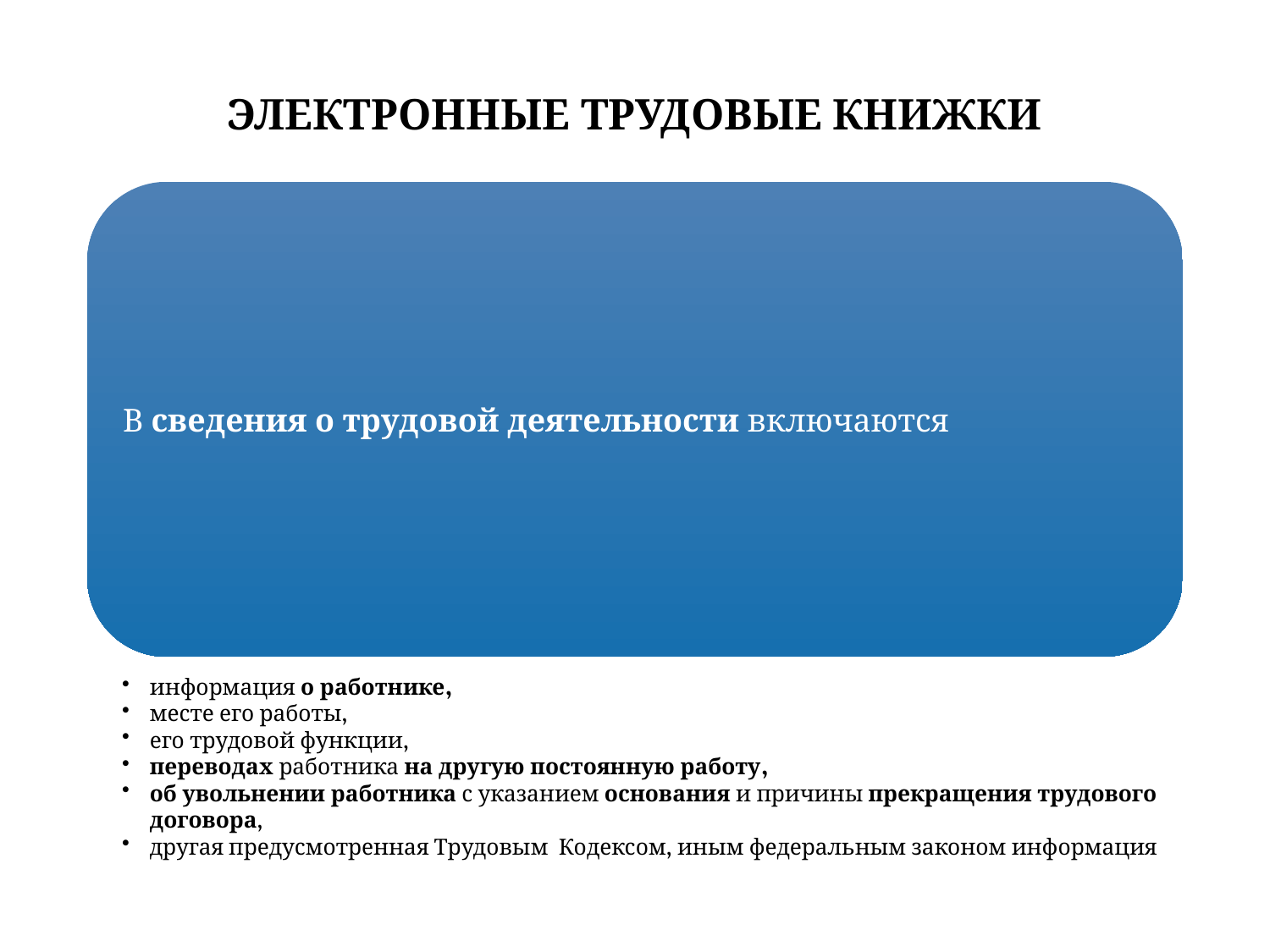

# ЭЛЕКТРОННЫЕ ТРУДОВЫЕ КНИЖКИ
В сведения о трудовой деятельности включаются
информация о работнике,
месте его работы,
его трудовой функции,
переводах работника на другую постоянную работу,
об увольнении работника с указанием основания и причины прекращения трудового договора,
другая предусмотренная Трудовым  Кодексом, иным федеральным законом информация